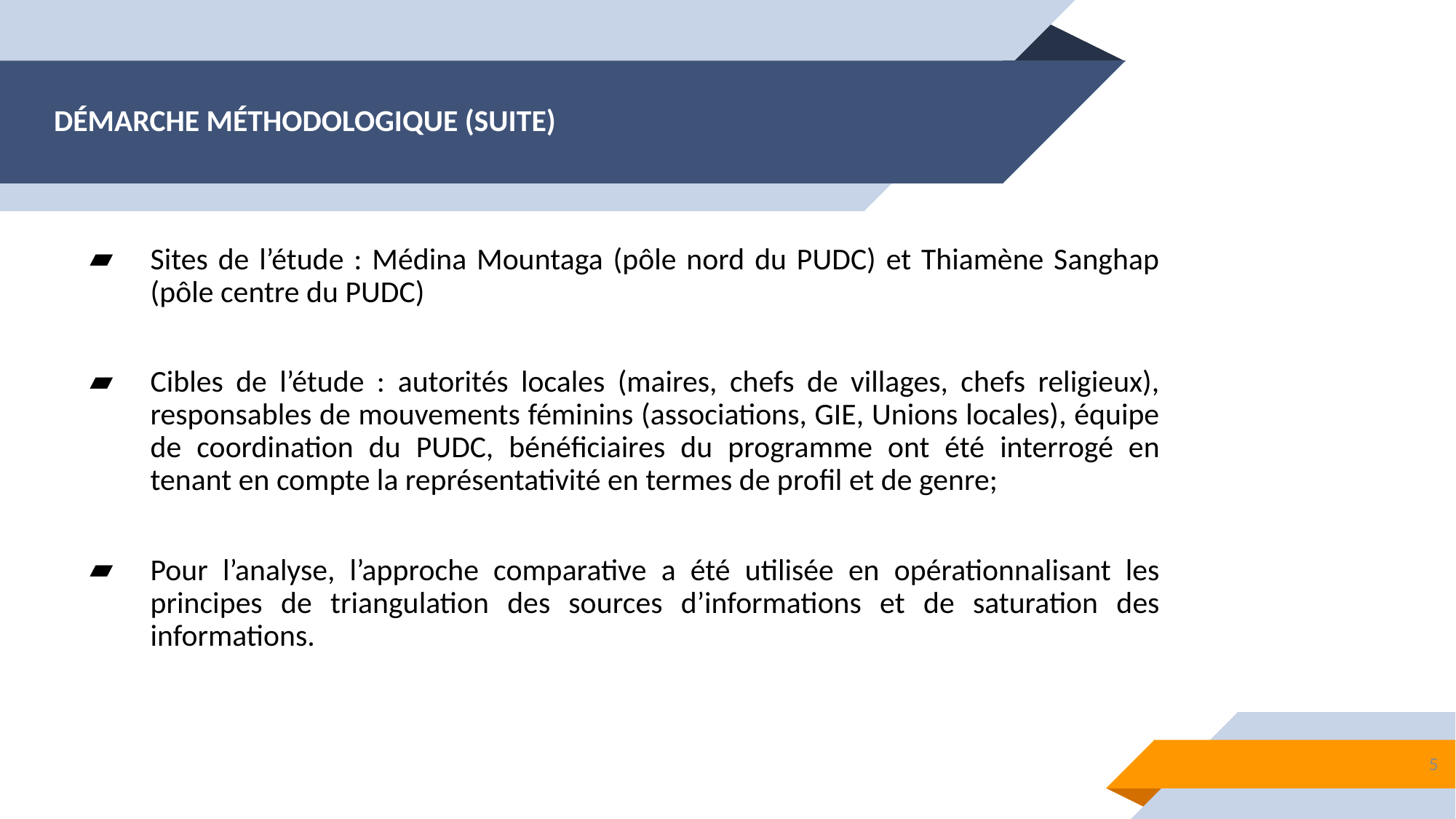

# DÉMARCHE MÉTHODOLOGIQUE (SUITE)
Sites de l’étude : Médina Mountaga (pôle nord du PUDC) et Thiamène Sanghap (pôle centre du PUDC)

Cibles de l’étude : autorités locales (maires, chefs de villages, chefs religieux), responsables de mouvements féminins (associations, GIE, Unions locales), équipe de coordination du PUDC, bénéficiaires du programme ont été interrogé en tenant en compte la représentativité en termes de profil et de genre;

Pour l’analyse, l’approche comparative a été utilisée en opérationnalisant les principes de triangulation des sources d’informations et de saturation des informations.
5